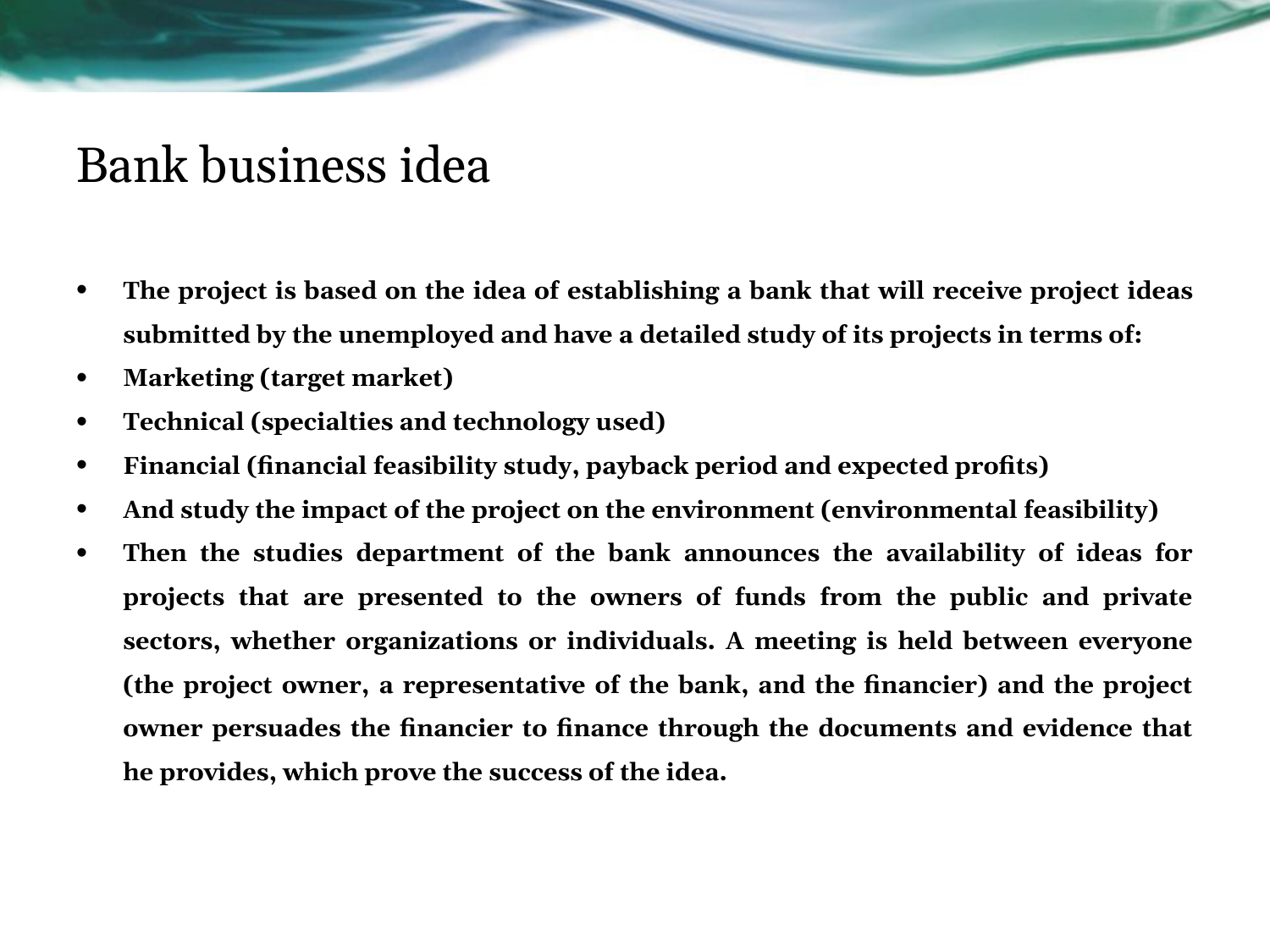

# Bank business idea
The project is based on the idea of ​​establishing a bank that will receive project ideas submitted by the unemployed and have a detailed study of its projects in terms of:
Marketing (target market)
Technical (specialties and technology used)
Financial (financial feasibility study, payback period and expected profits)
And study the impact of the project on the environment (environmental feasibility)
Then the studies department of the bank announces the availability of ideas for projects that are presented to the owners of funds from the public and private sectors, whether organizations or individuals. A meeting is held between everyone (the project owner, a representative of the bank, and the financier) and the project owner persuades the financier to finance through the documents and evidence that he provides, which prove the success of the idea.